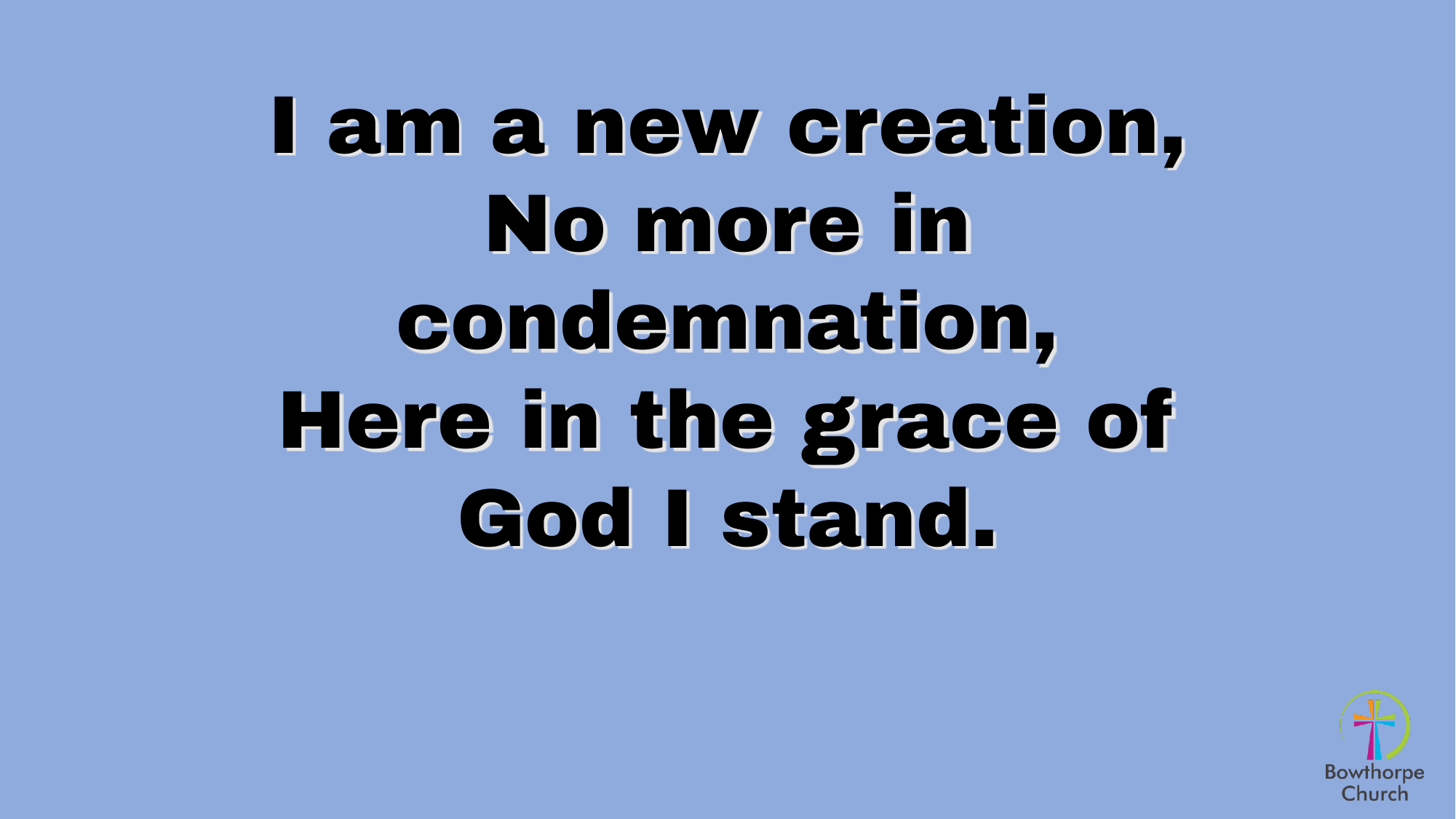

I am a new creation,
No more in condemnation,
Here in the grace of God I stand.